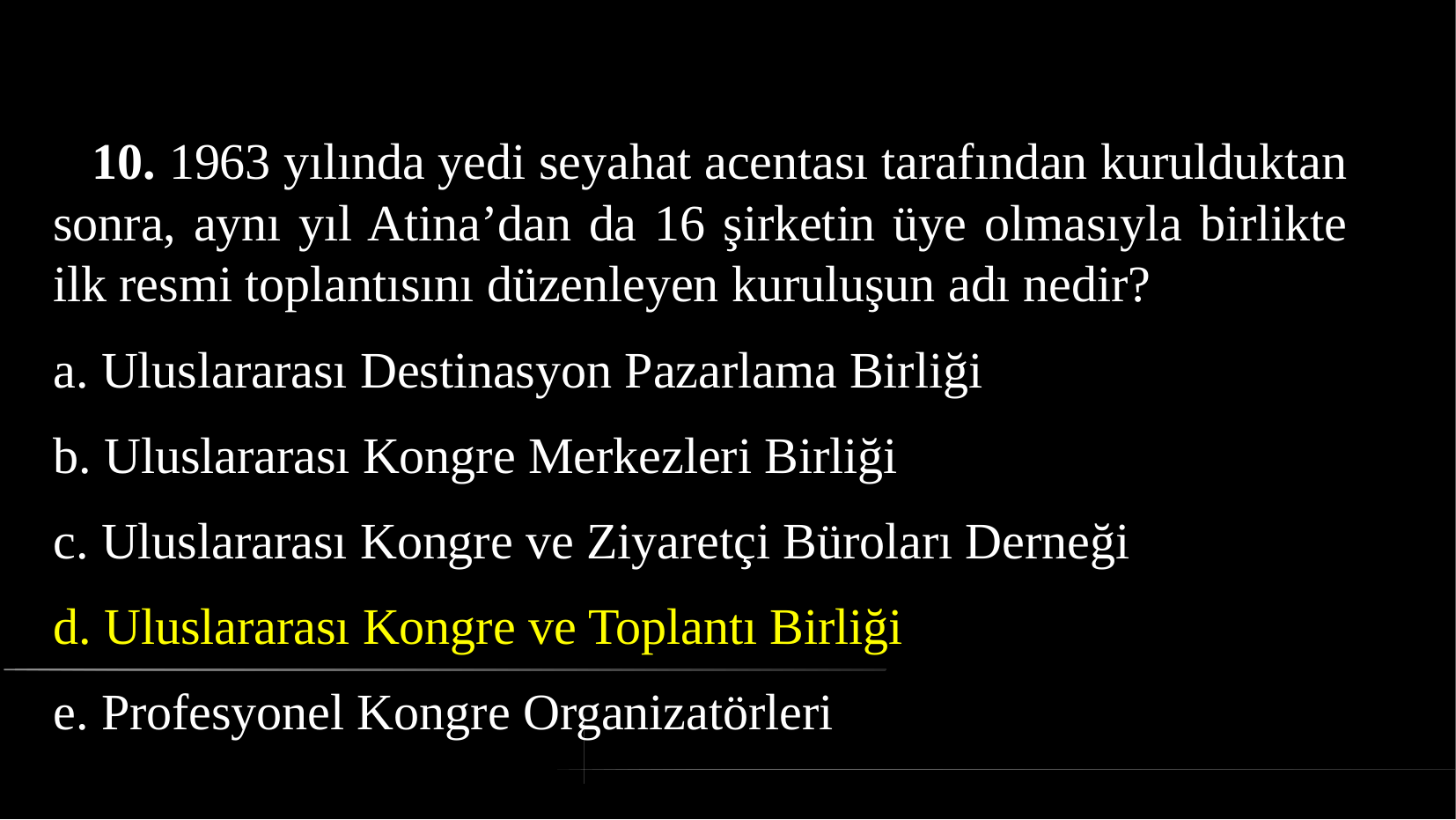

# 10. 1963 yılında yedi seyahat acentası tarafından kurulduktan sonra, aynı yıl Atina’dan da 16 şirketin üye olmasıyla birlikte ilk resmi toplantısını düzenleyen kuruluşun adı nedir?
a. Uluslararası Destinasyon Pazarlama Birliği
b. Uluslararası Kongre Merkezleri Birliği
c. Uluslararası Kongre ve Ziyaretçi Büroları Derneği
d. Uluslararası Kongre ve Toplantı Birliği
e. Profesyonel Kongre Organizatörleri